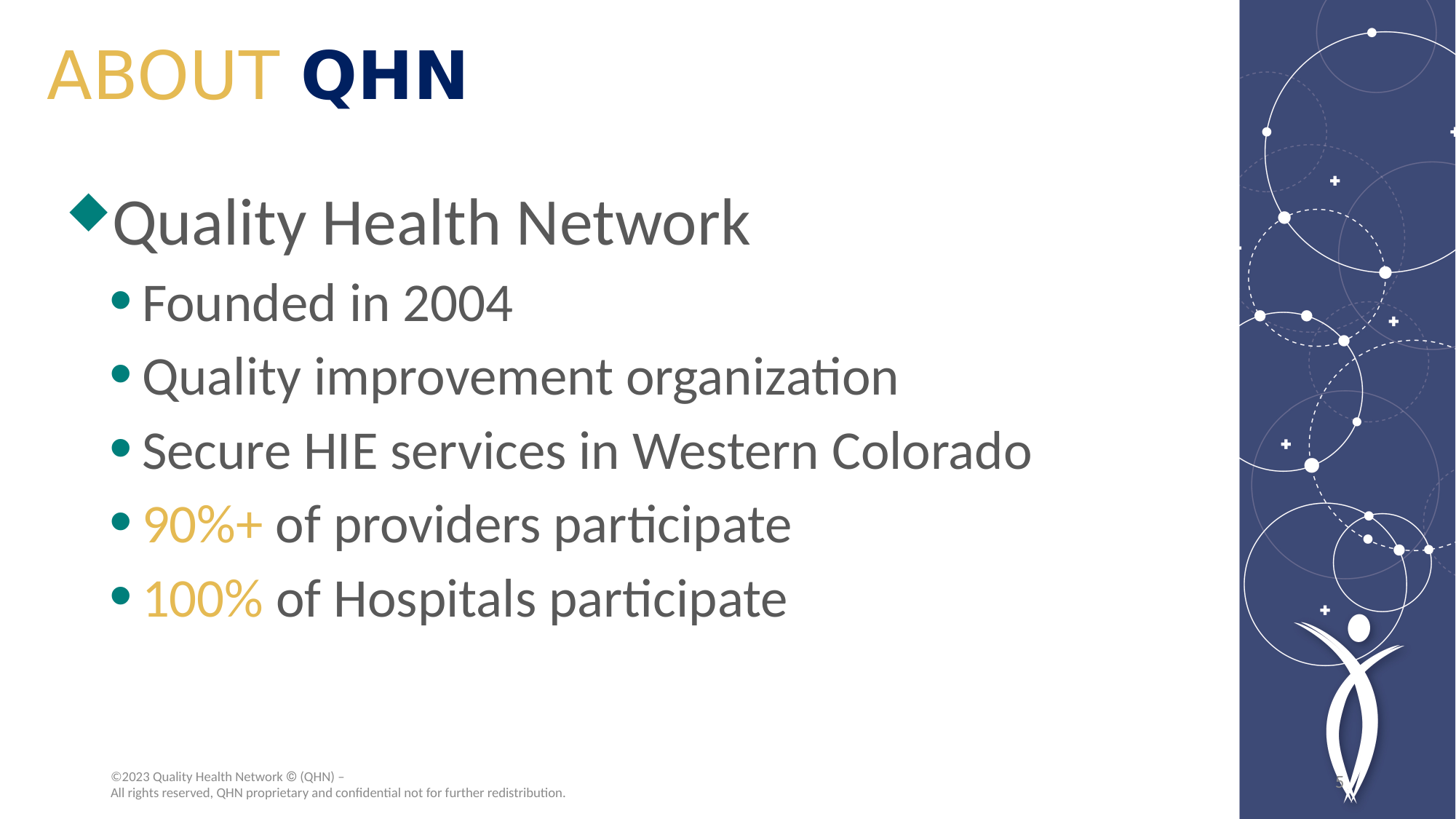

ABOUT QHN
Quality Health Network
Founded in 2004
Quality improvement organization
Secure HIE services in Western Colorado
90%+ of providers participate
100% of Hospitals participate

5